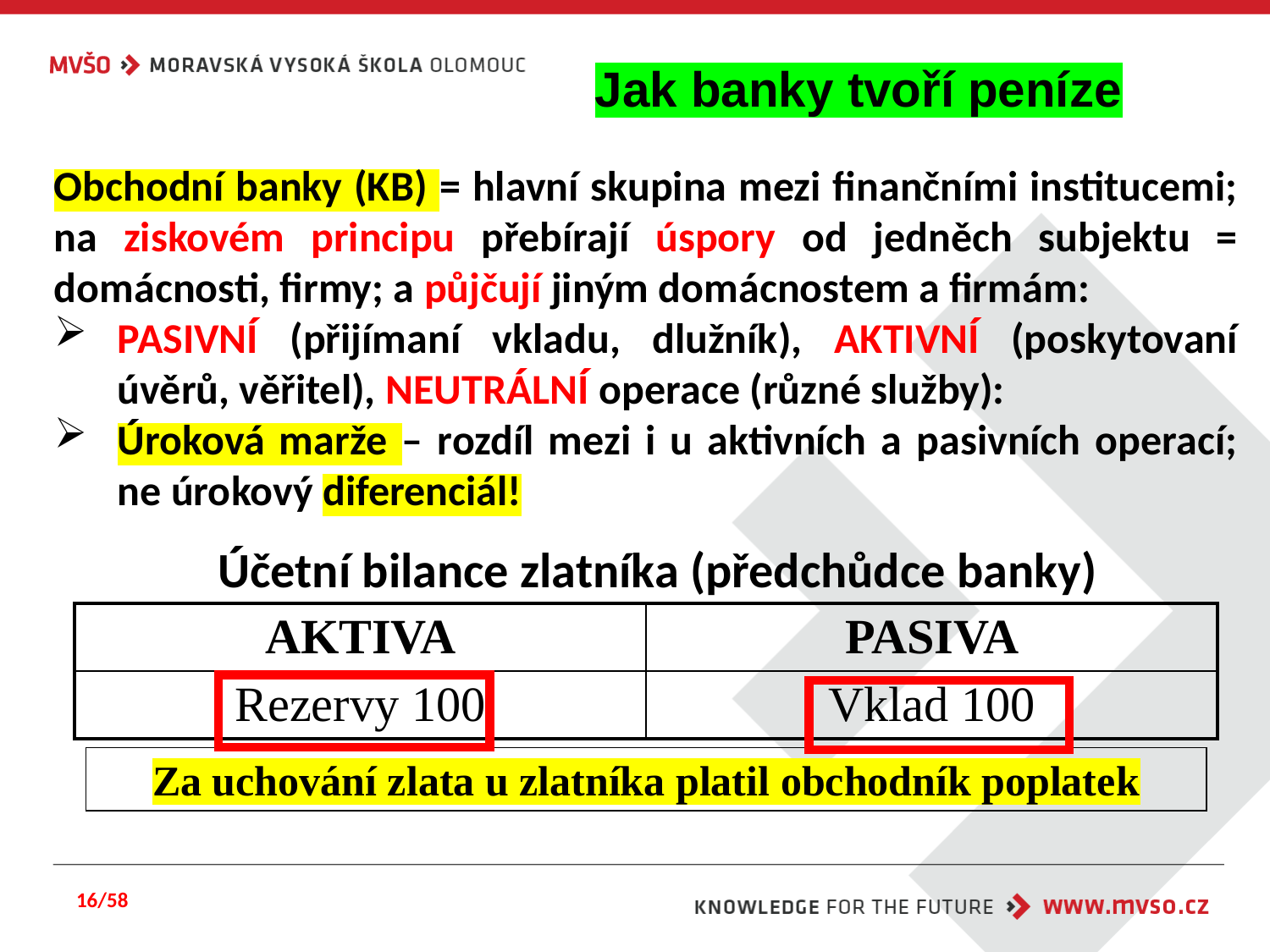

Jak banky tvoří peníze
Obchodní banky (KB) = hlavní skupina mezi finančními institucemi; na ziskovém principu přebírají úspory od jedněch subjektu = domácnosti, firmy; a půjčují jiným domácnostem a firmám:
PASIVNÍ (přijímaní vkladu, dlužník), AKTIVNÍ (poskytovaní úvěrů, věřitel), NEUTRÁLNÍ operace (různé služby):
Úroková marže – rozdíl mezi i u aktivních a pasivních operací; ne úrokový diferenciál!

# Účetní bilance zlatníka (předchůdce banky)
| AKTIVA | PASIVA |
| --- | --- |
| Rezervy 100 | Vklad 100 |

Za uchování zlata u zlatníka platil obchodník poplatek
16/58